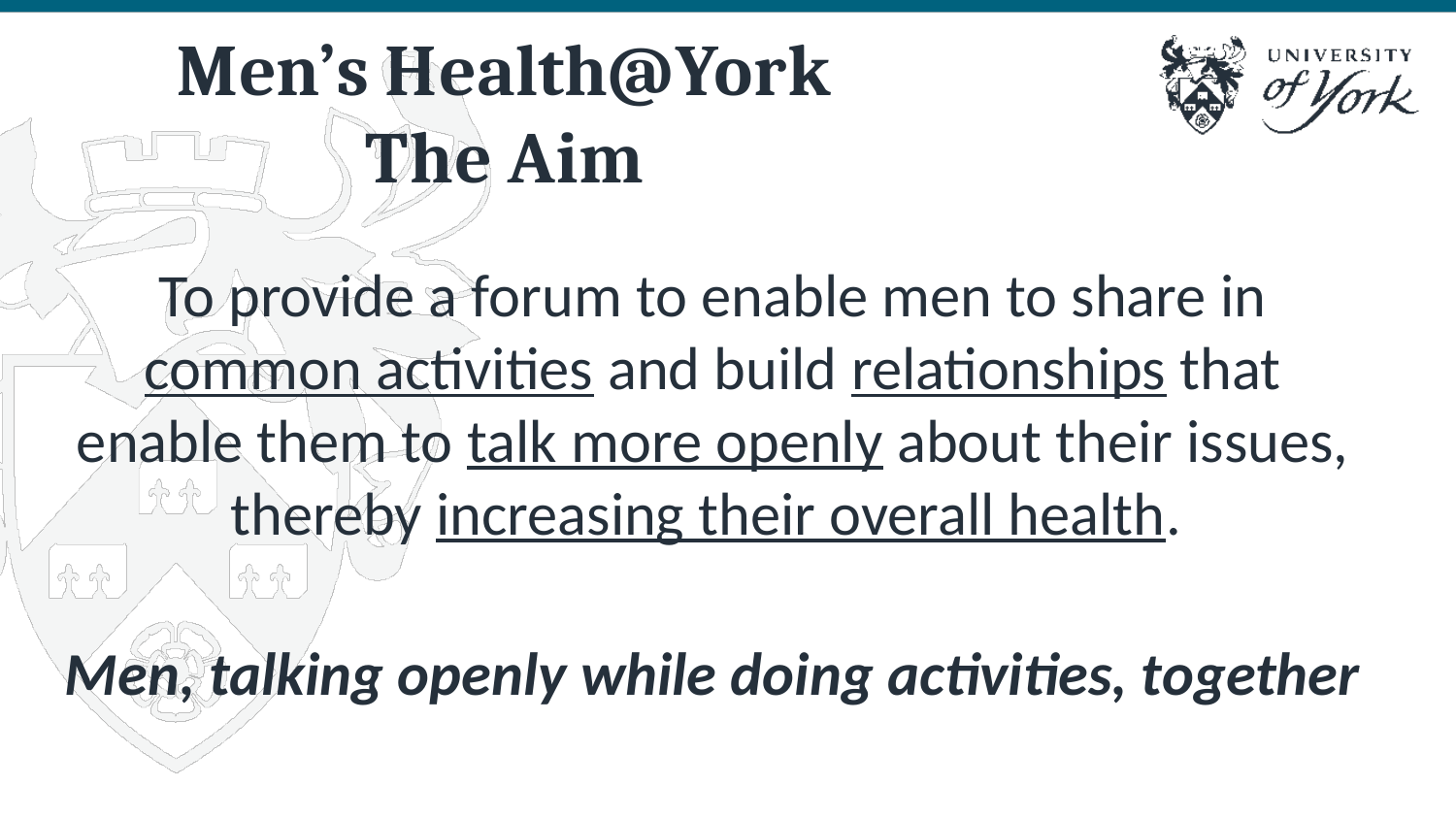

# Men’s Health@York
The Aim
To provide a forum to enable men to share in common activities and build relationships that enable them to talk more openly about their issues, thereby increasing their overall health.

Men, talking openly while doing activities, together